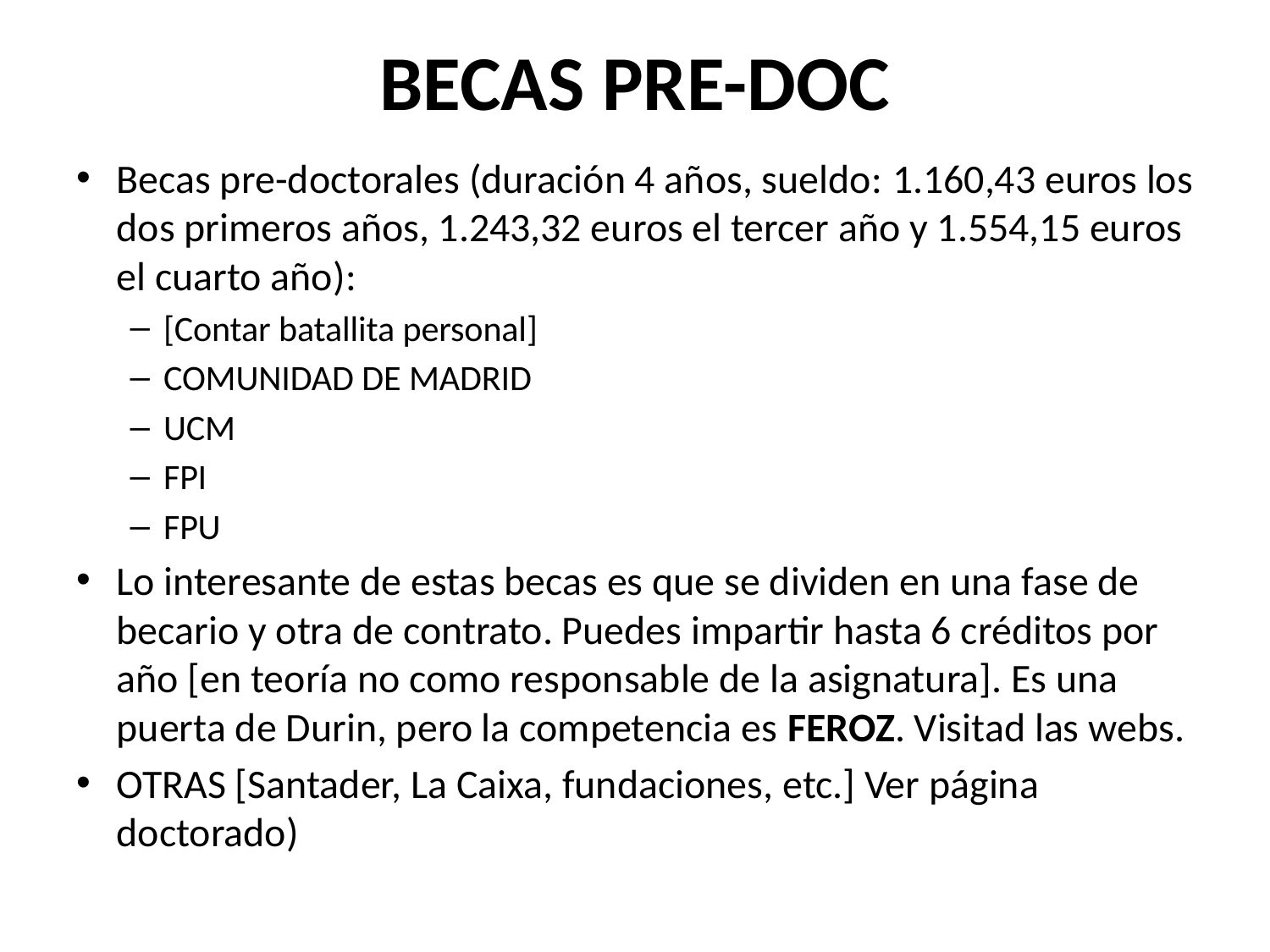

# BECAS PRE-DOC
Becas pre-doctorales (duración 4 años, sueldo: 1.160,43 euros los dos primeros años, 1.243,32 euros el tercer año y 1.554,15 euros el cuarto año):
[Contar batallita personal]
COMUNIDAD DE MADRID
UCM
FPI
FPU
Lo interesante de estas becas es que se dividen en una fase de becario y otra de contrato. Puedes impartir hasta 6 créditos por año [en teoría no como responsable de la asignatura]. Es una puerta de Durin, pero la competencia es FEROZ. Visitad las webs.
OTRAS [Santader, La Caixa, fundaciones, etc.] Ver página doctorado)